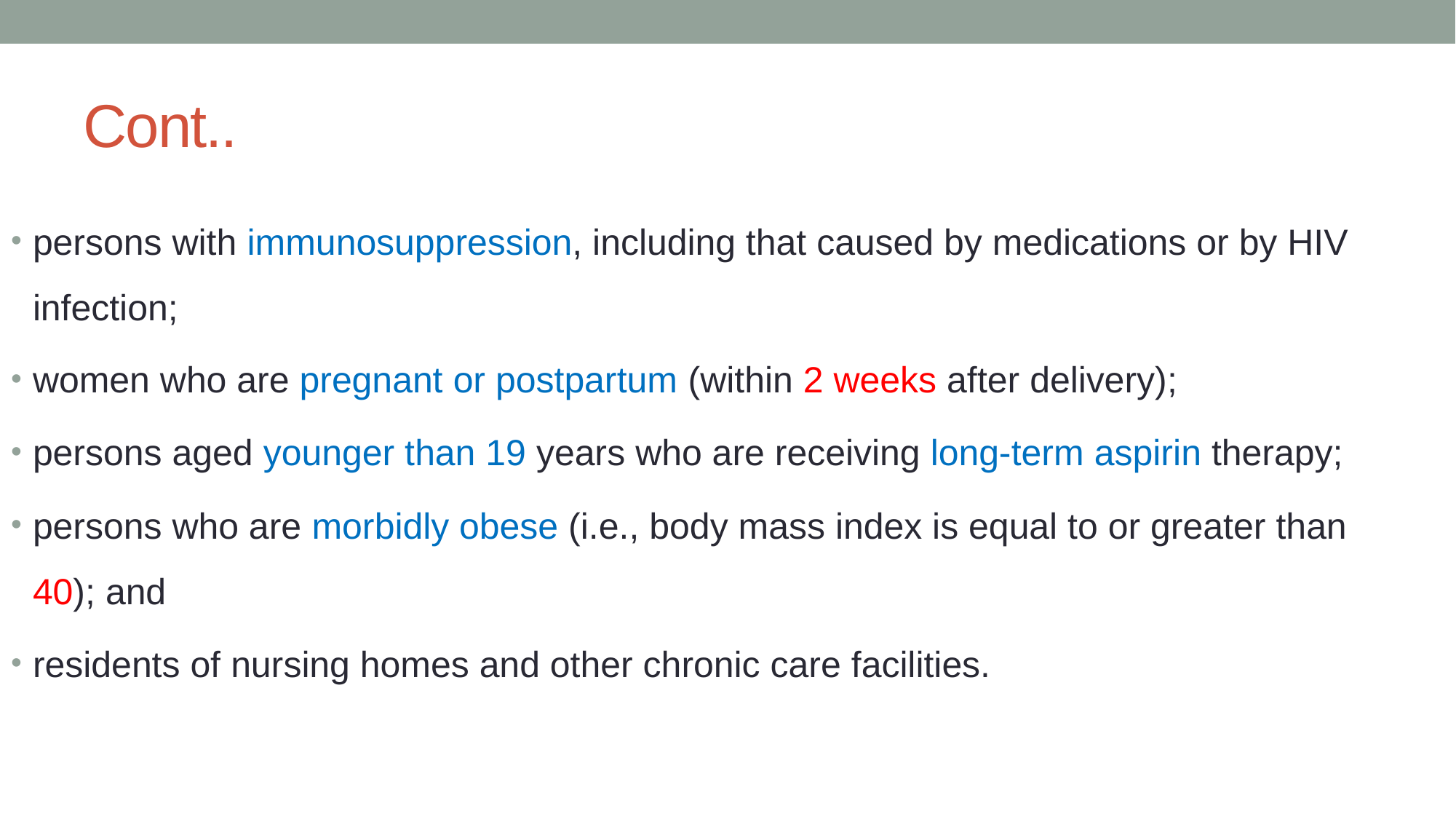

# Cont..
persons with immunosuppression, including that caused by medications or by HIV infection;
women who are pregnant or postpartum (within 2 weeks after delivery);
persons aged younger than 19 years who are receiving long-term aspirin therapy;
persons who are morbidly obese (i.e., body mass index is equal to or greater than 40); and
residents of nursing homes and other chronic care facilities.